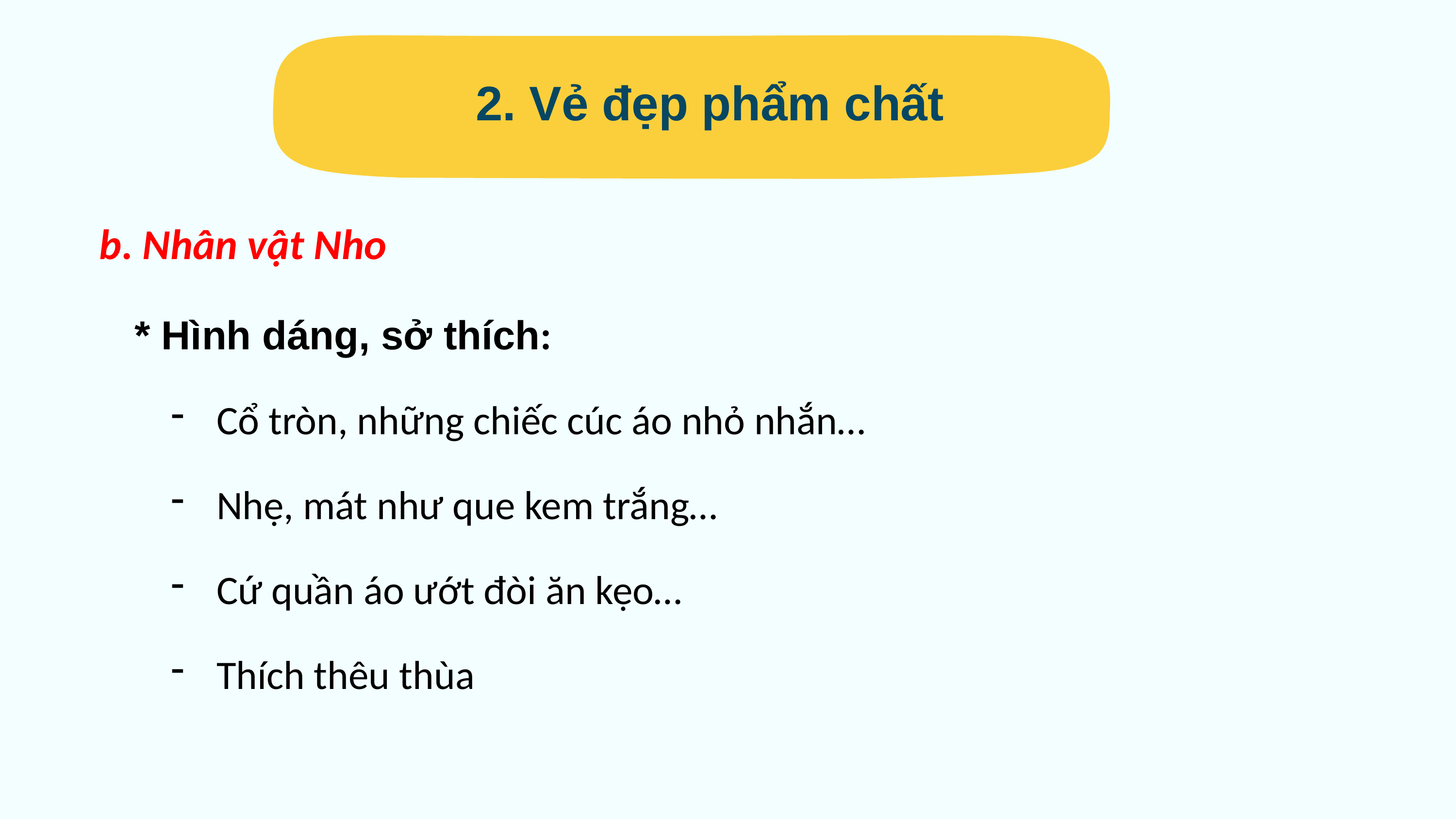

2. Vẻ đẹp phẩm chất
b. Nhân vật Nho
* Hình dáng, sở thích:
Cổ tròn, những chiếc cúc áo nhỏ nhắn…
Nhẹ, mát như que kem trắng…
Cứ quần áo ướt đòi ăn kẹo…
Thích thêu thùa